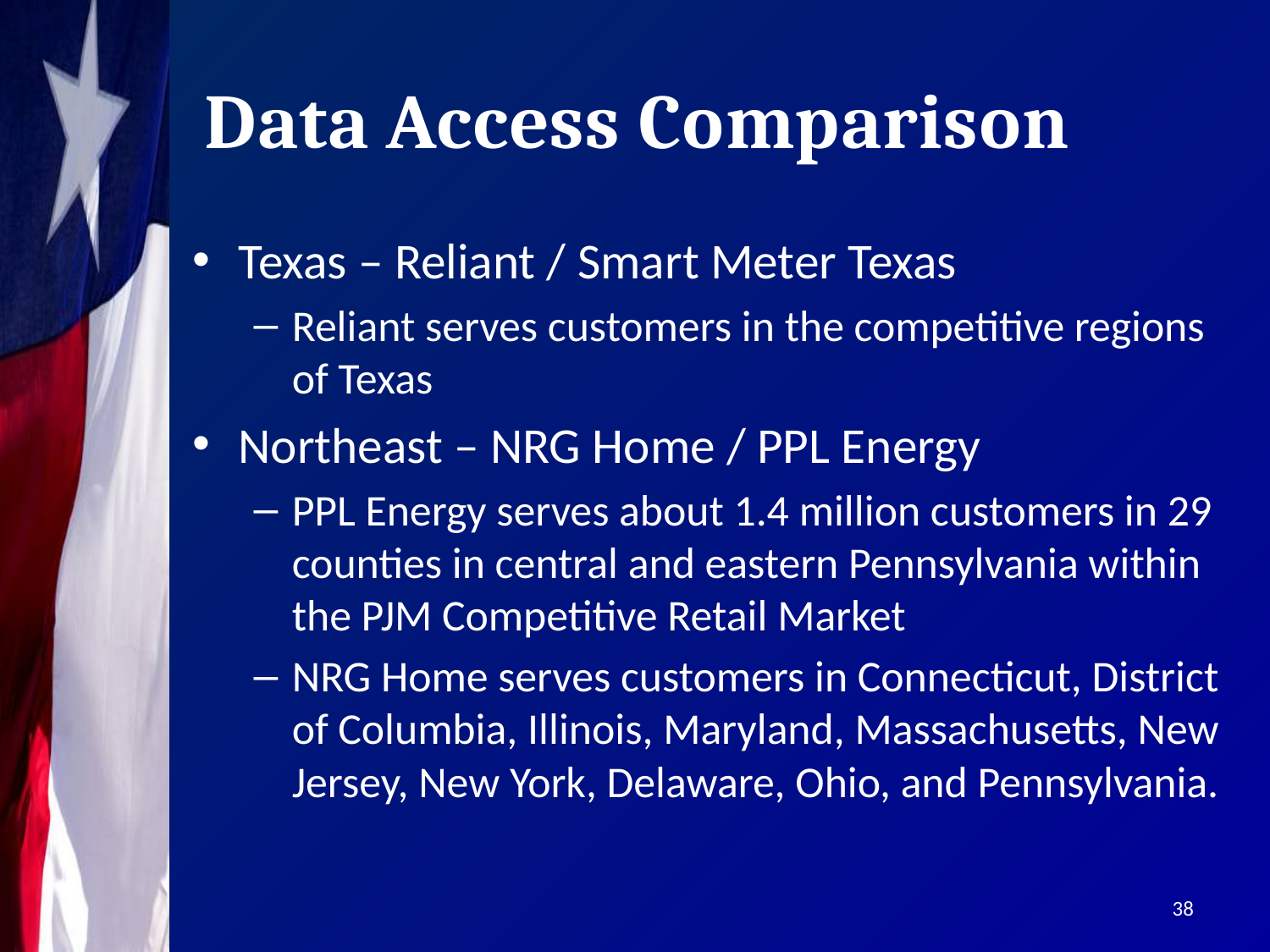

# Data Access Comparison
Texas – Reliant / Smart Meter Texas
Reliant serves customers in the competitive regions of Texas
Northeast – NRG Home / PPL Energy
PPL Energy serves about 1.4 million customers in 29 counties in central and eastern Pennsylvania within the PJM Competitive Retail Market
NRG Home serves customers in Connecticut, District of Columbia, Illinois, Maryland, Massachusetts, New Jersey, New York, Delaware, Ohio, and Pennsylvania.

38